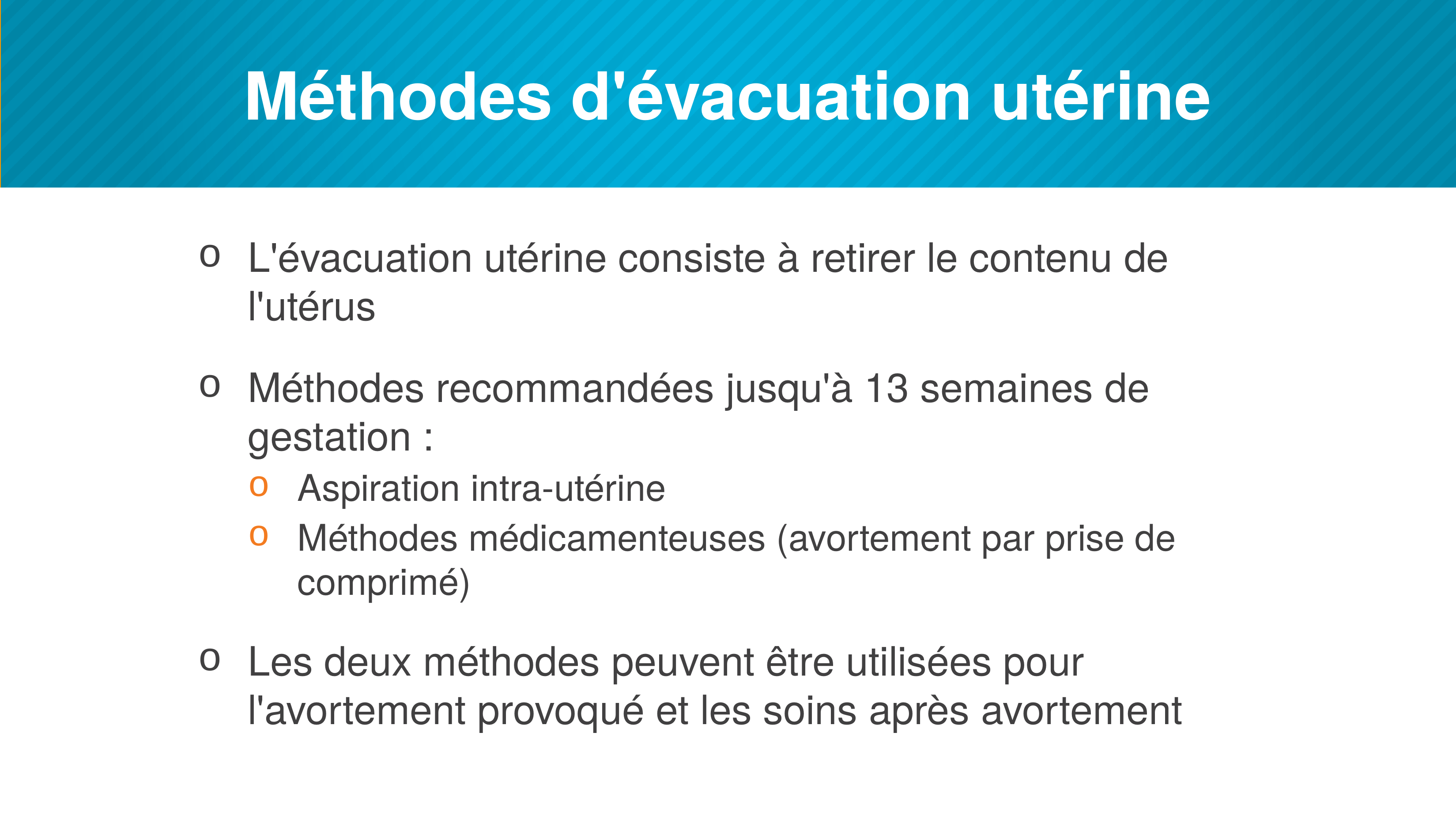

# Méthodes d'évacuation utérine
L'évacuation utérine consiste à retirer le contenu de l'utérus
Méthodes recommandées jusqu'à 13 semaines de gestation :
Aspiration intra-utérine
Méthodes médicamenteuses (avortement par prise de comprimé)
Les deux méthodes peuvent être utilisées pour l'avortement provoqué et les soins après avortement